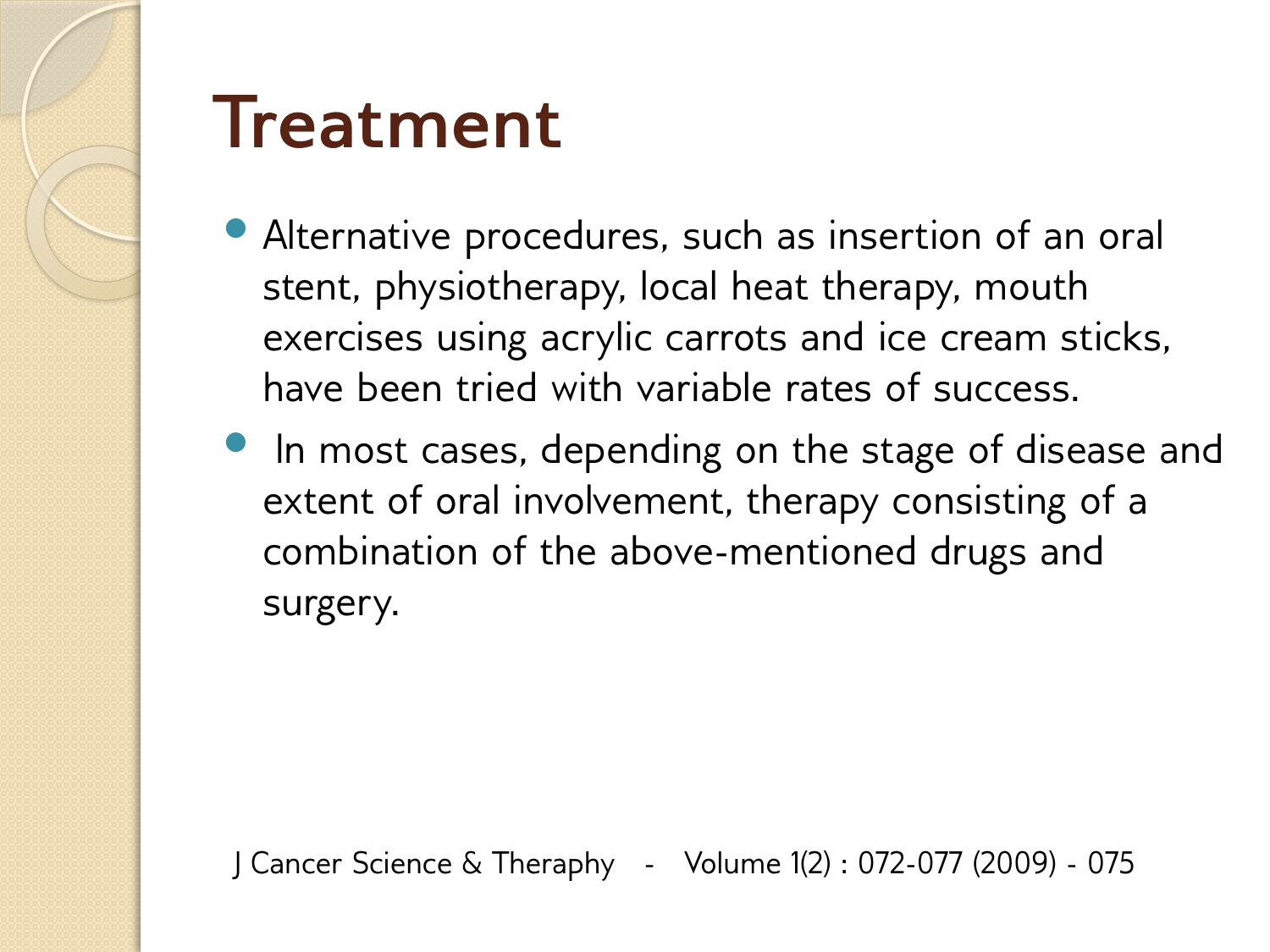

# Treatment
Alternative procedures, such as insertion of an oral stent, physiotherapy, local heat therapy, mouth exercises using acrylic carrots and ice cream sticks, have been tried with variable rates of success.
 In most cases, depending on the stage of disease and extent of oral involvement, therapy consisting of a combination of the above-mentioned drugs and surgery.

J Cancer Science & Theraphy   -   Volume 1(2) : 072-077 (2009) - 075